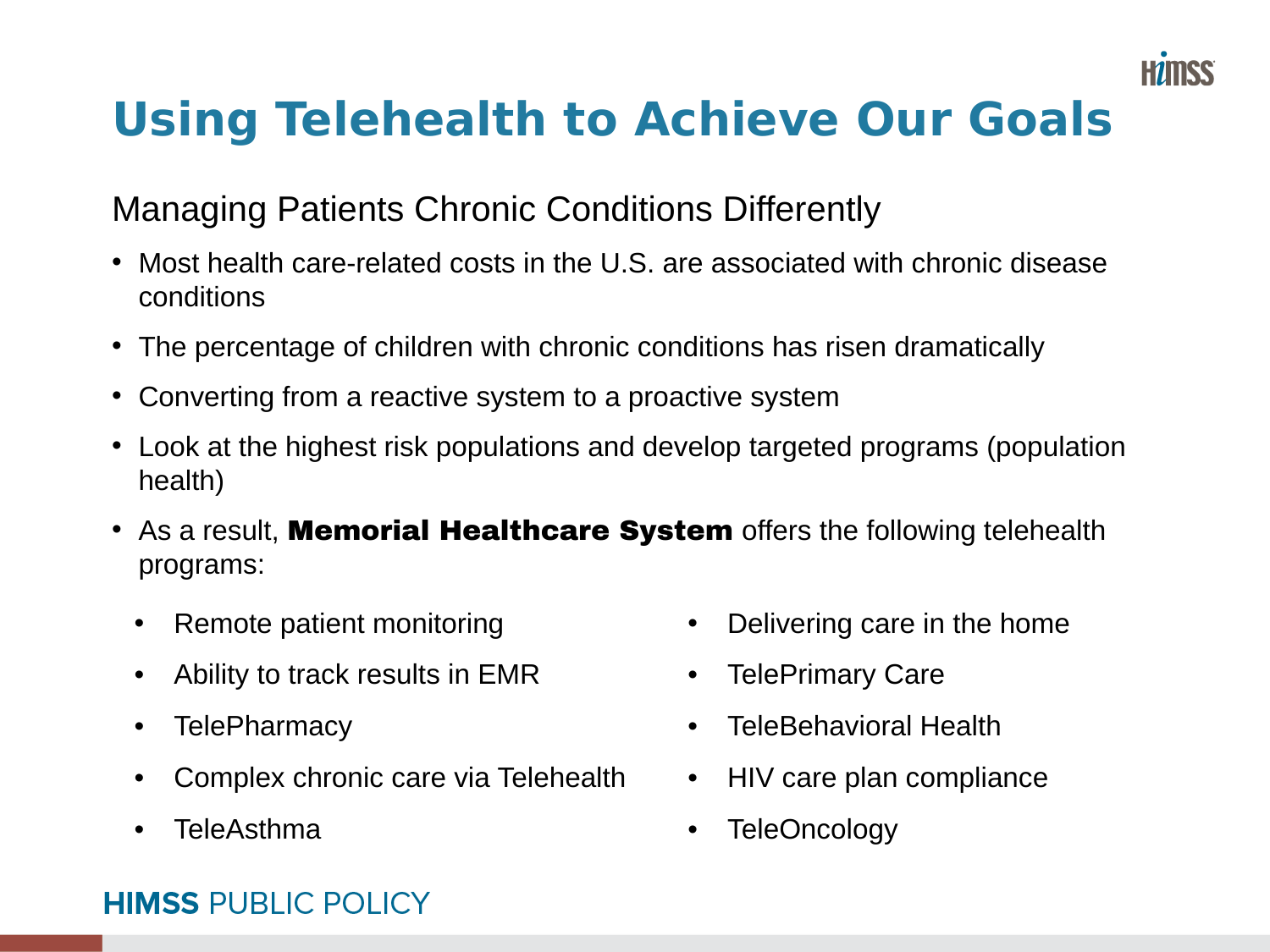

# Using Telehealth to Achieve Our Goals
Managing Patients Chronic Conditions Differently
Most health care-related costs in the U.S. are associated with chronic disease conditions
The percentage of children with chronic conditions has risen dramatically
Converting from a reactive system to a proactive system
Look at the highest risk populations and develop targeted programs (population health)
As a result, Memorial Healthcare System offers the following telehealth programs:

| Remote patient monitoring | Delivering care in the home |
| --- | --- |
| Ability to track results in EMR | TelePrimary Care |
| TelePharmacy | TeleBehavioral Health |
| Complex chronic care via Telehealth | HIV care plan compliance |
| TeleAsthma | TeleOncology |